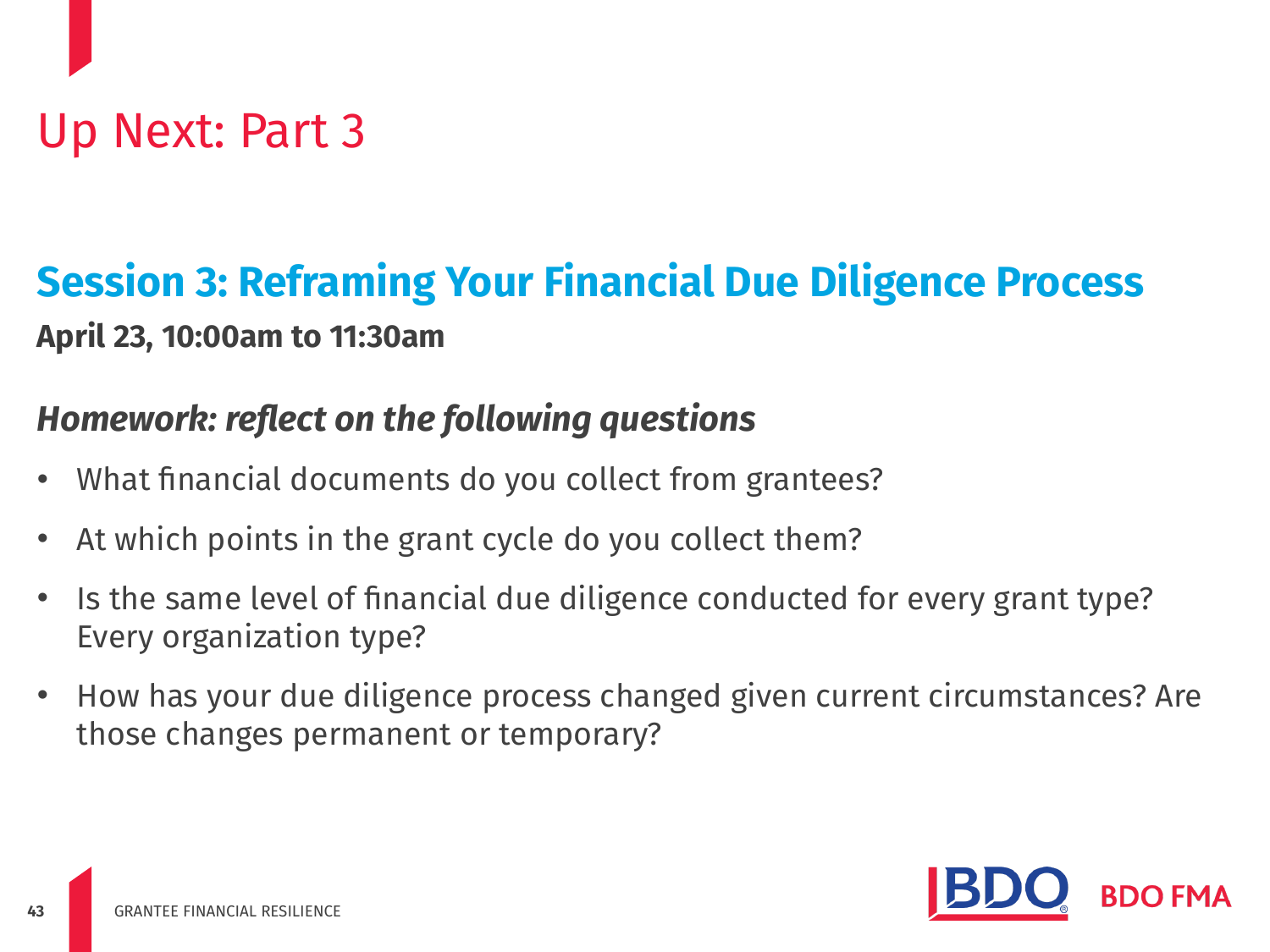

# Up Next: Part 3
Session 3: Reframing Your Financial Due Diligence Process
April 23, 10:00am to 11:30am
Homework: reflect on the following questions
What financial documents do you collect from grantees?
At which points in the grant cycle do you collect them?
Is the same level of financial due diligence conducted for every grant type? Every organization type?
How has your due diligence process changed given current circumstances? Are those changes permanent or temporary?

grantee financial resilience